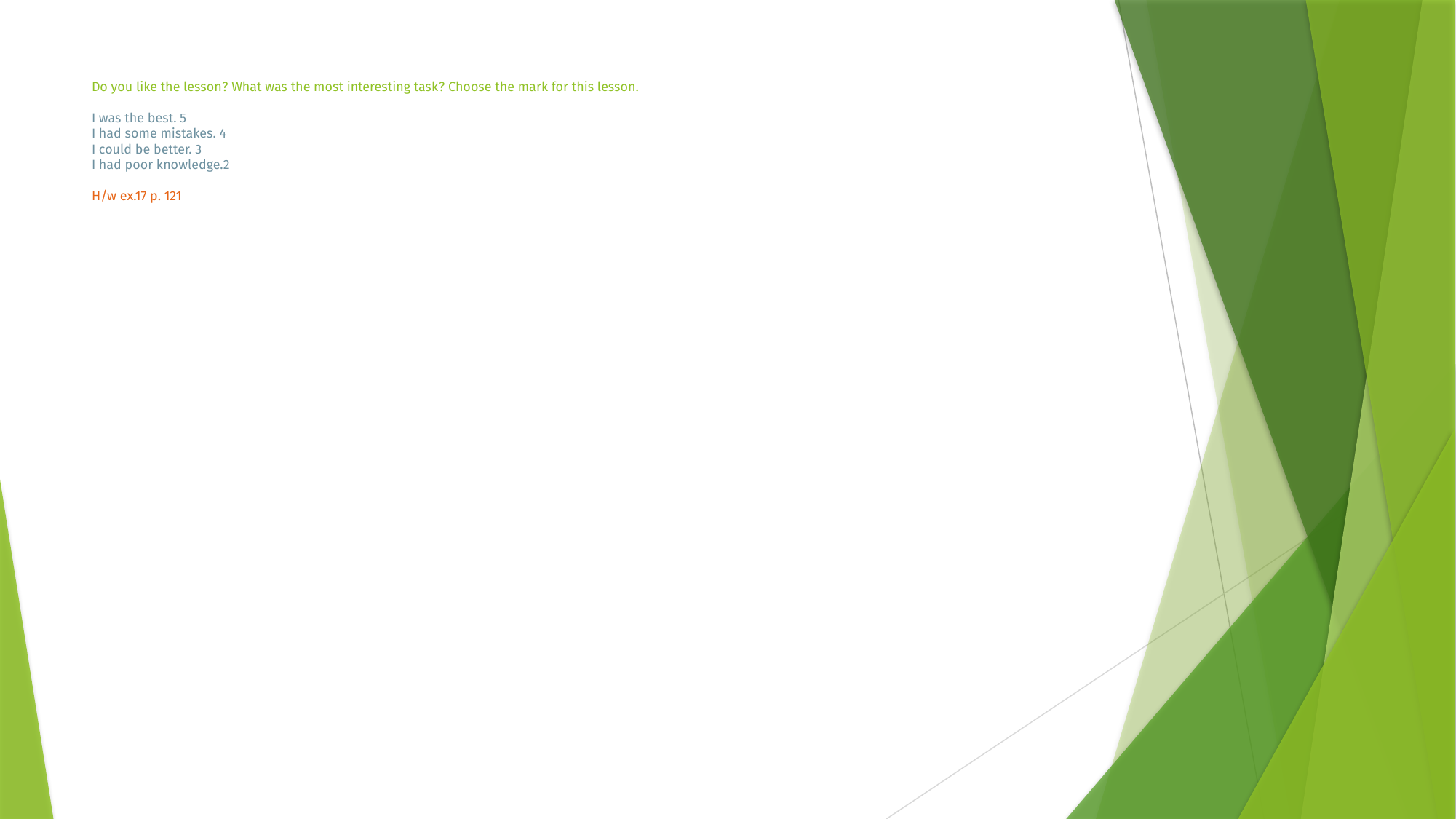

# Do you like the lesson? What was the most interesting task? Choose the mark for this lesson. I was the best. 5 I had some mistakes. 4 I could be better. 3 I had poor knowledge.2 H/w ex.17 p. 121